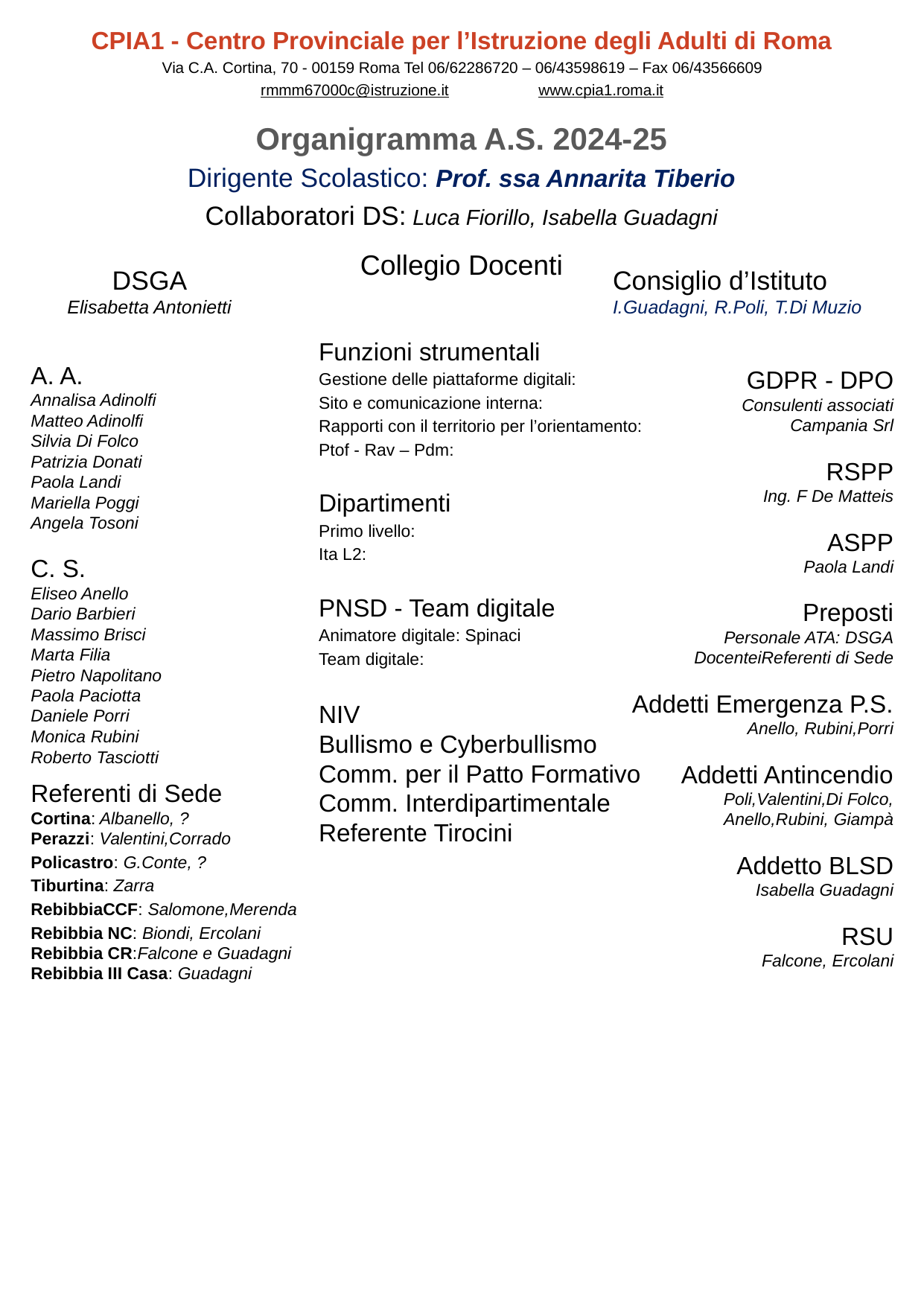

CPIA1 - Centro Provinciale per l’Istruzione degli Adulti di Roma
Via C.A. Cortina, 70 - 00159 Roma Tel 06/62286720 – 06/43598619 – Fax 06/43566609
rmmm67000c@istruzione.it                     www.cpia1.roma.it
Organigramma A.S. 2024-25
Dirigente Scolastico: Prof. ssa Annarita Tiberio
Collaboratori DS: Luca Fiorillo, Isabella Guadagni
Collegio Docenti

Funzioni strumentali
Gestione delle piattaforme digitali:
Sito e comunicazione interna:
Rapporti con il territorio per l’orientamento:
Ptof - Rav – Pdm:

Dipartimenti
Primo livello:
Ita L2:

PNSD - Team digitale
Animatore digitale: Spinaci
Team digitale:
NIV
Bullismo e Cyberbullismo
Comm. per il Patto Formativo
Comm. Interdipartimentale
Referente Tirocini

DSGA
Elisabetta Antonietti
Consiglio d’Istituto I.Guadagni, R.Poli, T.Di Muzio
A. A.
Annalisa Adinolfi
Matteo Adinolfi
Silvia Di Folco
Patrizia Donati
Paola Landi
Mariella Poggi
Angela Tosoni

C. S.
Eliseo Anello
Dario Barbieri
Massimo Brisci
Marta Filia
Pietro Napolitano
Paola Paciotta
Daniele Porri
Monica Rubini
Roberto Tasciotti

Referenti di Sede
Cortina: Albanello, ?
Perazzi: Valentini,Corrado
Policastro: G.Conte, ?
Tiburtina: Zarra
RebibbiaCCF: Salomone,Merenda
Rebibbia NC: Biondi, Ercolani
Rebibbia CR:Falcone e Guadagni
Rebibbia III Casa: Guadagni
GDPR - DPO
Consulenti associati
Campania Srl

RSPP
Ing. F De Matteis

ASPP
Paola Landi

Preposti
Personale ATA: DSGA
DocenteiReferenti di Sede

Addetti Emergenza P.S.
Anello, Rubini,Porri

Addetti Antincendio
Poli,Valentini,Di Folco, Anello,Rubini, Giampà

Addetto BLSD
Isabella Guadagni

RSU
Falcone, Ercolani